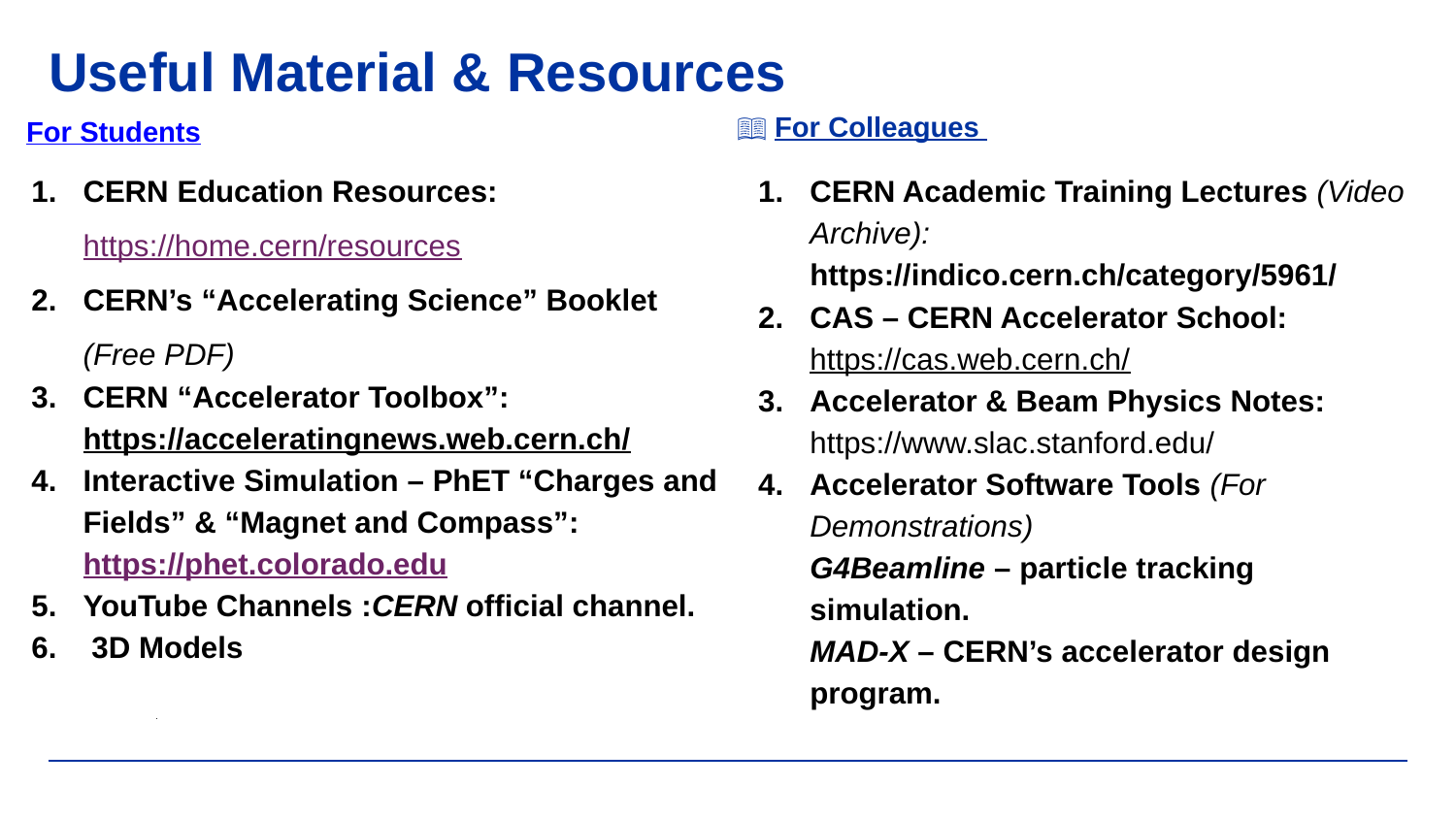

# Useful Material & Resources

  For Students
CERN Education Resources: https://home.cern/resources
CERN’s “Accelerating Science” Booklet (Free PDF)
CERN “Accelerator Toolbox”: https://acceleratingnews.web.cern.ch/
Interactive Simulation – PhET “Charges and Fields” & “Magnet and Compass”:https://phet.colorado.edu
YouTube Channels :CERN official channel.
 3D Models
.

📖 For Colleagues
CERN Academic Training Lectures (Video Archive): https://indico.cern.ch/category/5961/
CAS – CERN Accelerator School: https://cas.web.cern.ch/
Accelerator & Beam Physics Notes: https://www.slac.stanford.edu/
Accelerator Software Tools (For Demonstrations)
G4Beamline – particle tracking simulation.
MAD-X – CERN’s accelerator design program.